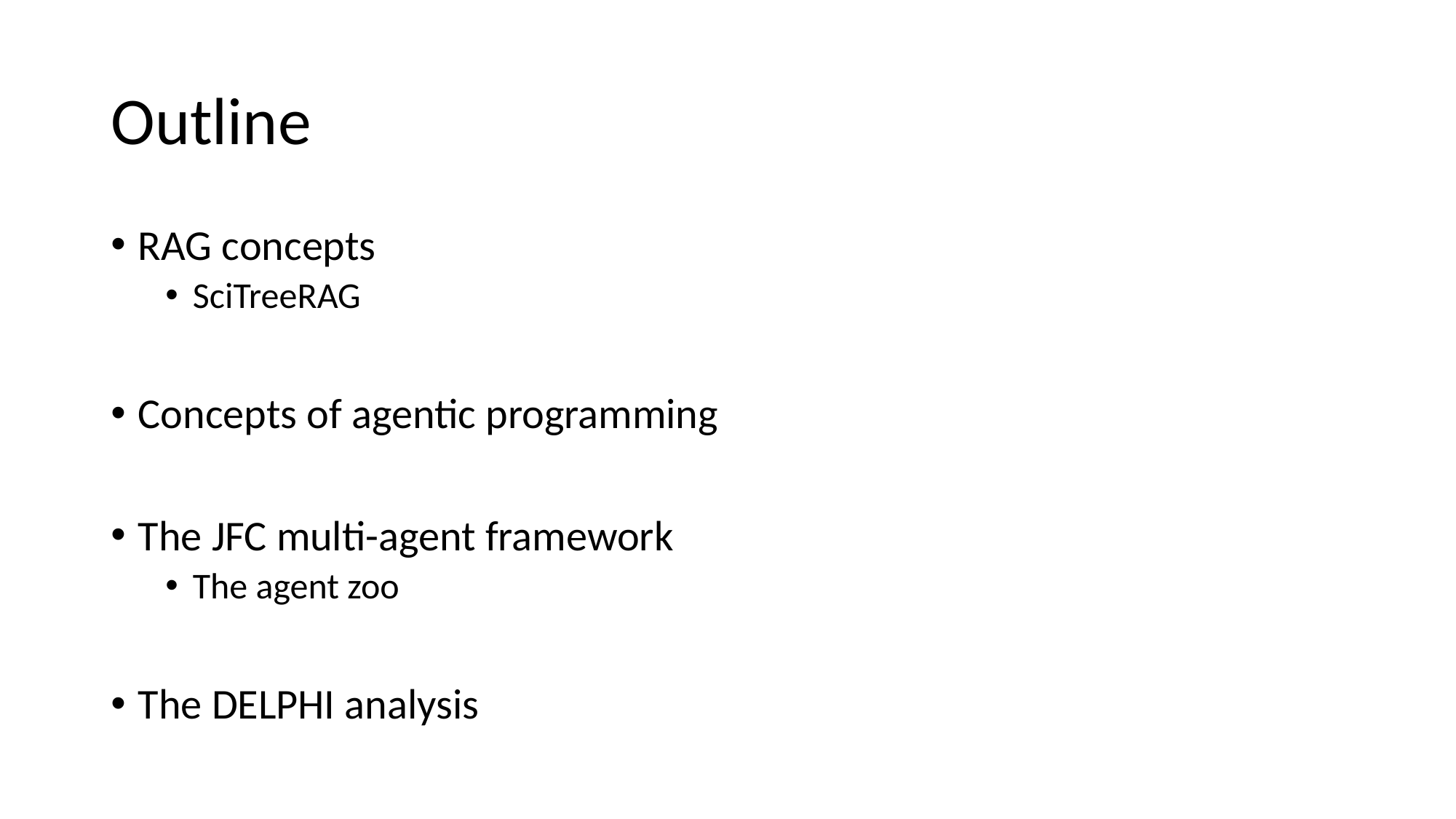

# Outline
RAG concepts
SciTreeRAG

Concepts of agentic programming

The JFC multi-agent framework
The agent zoo

The DELPHI analysis